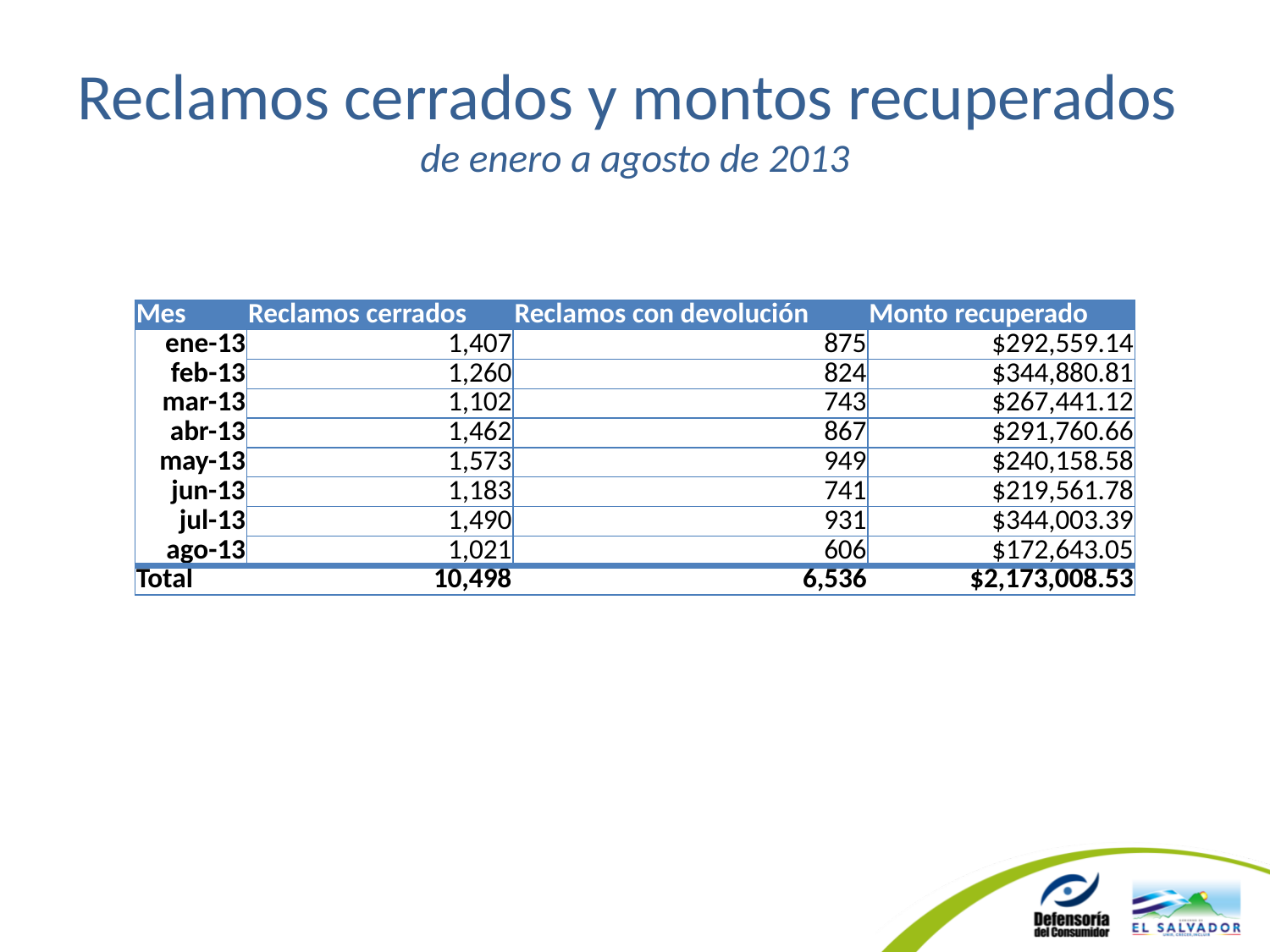

# Reclamos cerrados y montos recuperados de enero a agosto de 2013
| Mes | Reclamos cerrados | Reclamos con devolución | Monto recuperado |
| --- | --- | --- | --- |
| ene-13 | 1,407 | 875 | $292,559.14 |
| feb-13 | 1,260 | 824 | $344,880.81 |
| mar-13 | 1,102 | 743 | $267,441.12 |
| abr-13 | 1,462 | 867 | $291,760.66 |
| may-13 | 1,573 | 949 | $240,158.58 |
| jun-13 | 1,183 | 741 | $219,561.78 |
| jul-13 | 1,490 | 931 | $344,003.39 |
| ago-13 | 1,021 | 606 | $172,643.05 |
| Total | 10,498 | 6,536 | $2,173,008.53 |